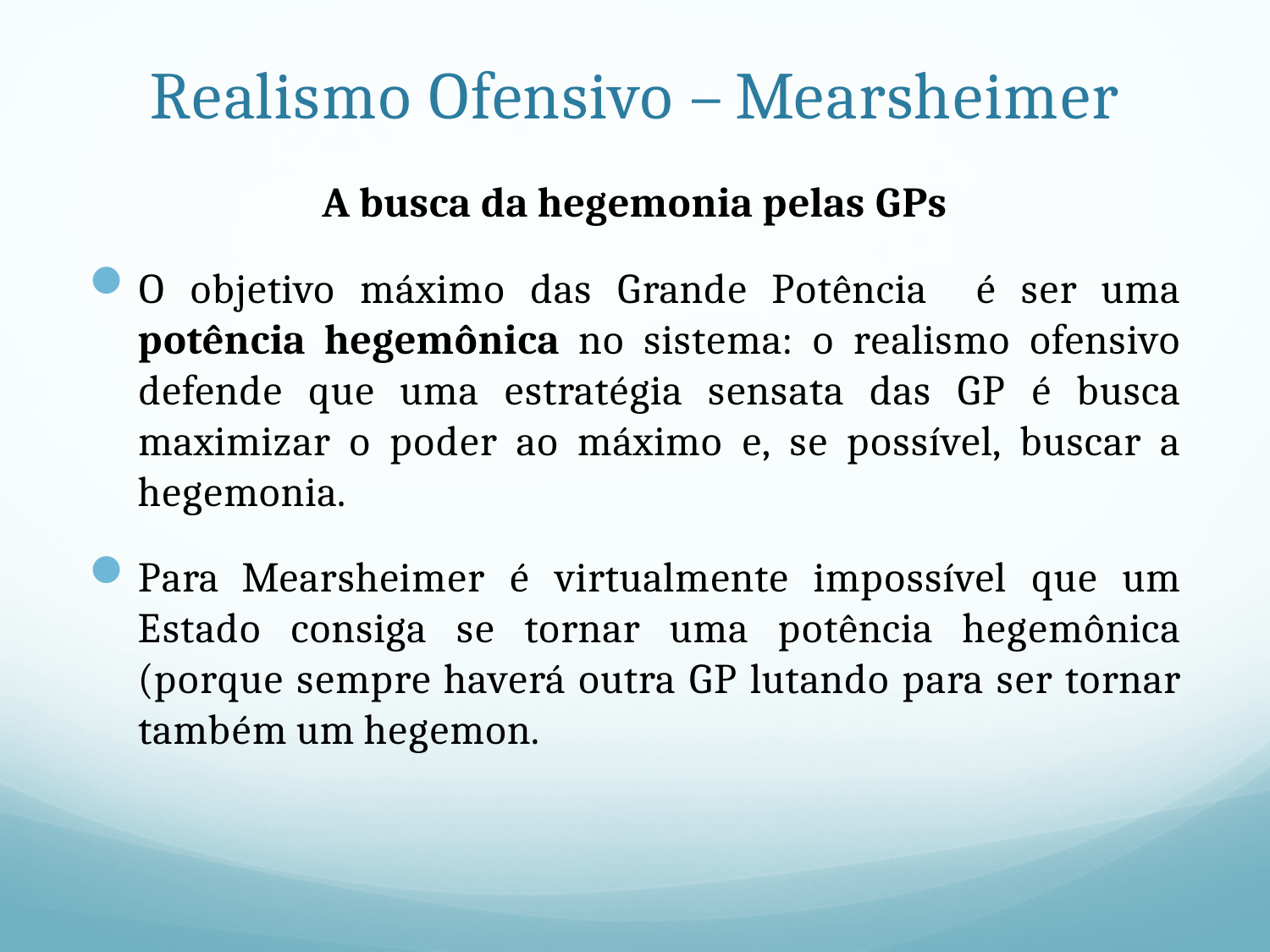

# Realismo Ofensivo – Mearsheimer
A busca da hegemonia pelas GPs
O objetivo máximo das Grande Potência  é ser uma potência hegemônica no sistema: o realismo ofensivo defende que uma estratégia sensata das GP é busca maximizar o poder ao máximo e, se possível, buscar a hegemonia.
Para Mearsheimer é virtualmente impossível que um Estado consiga se tornar uma potência hegemônica (porque sempre haverá outra GP lutando para ser tornar também um hegemon.